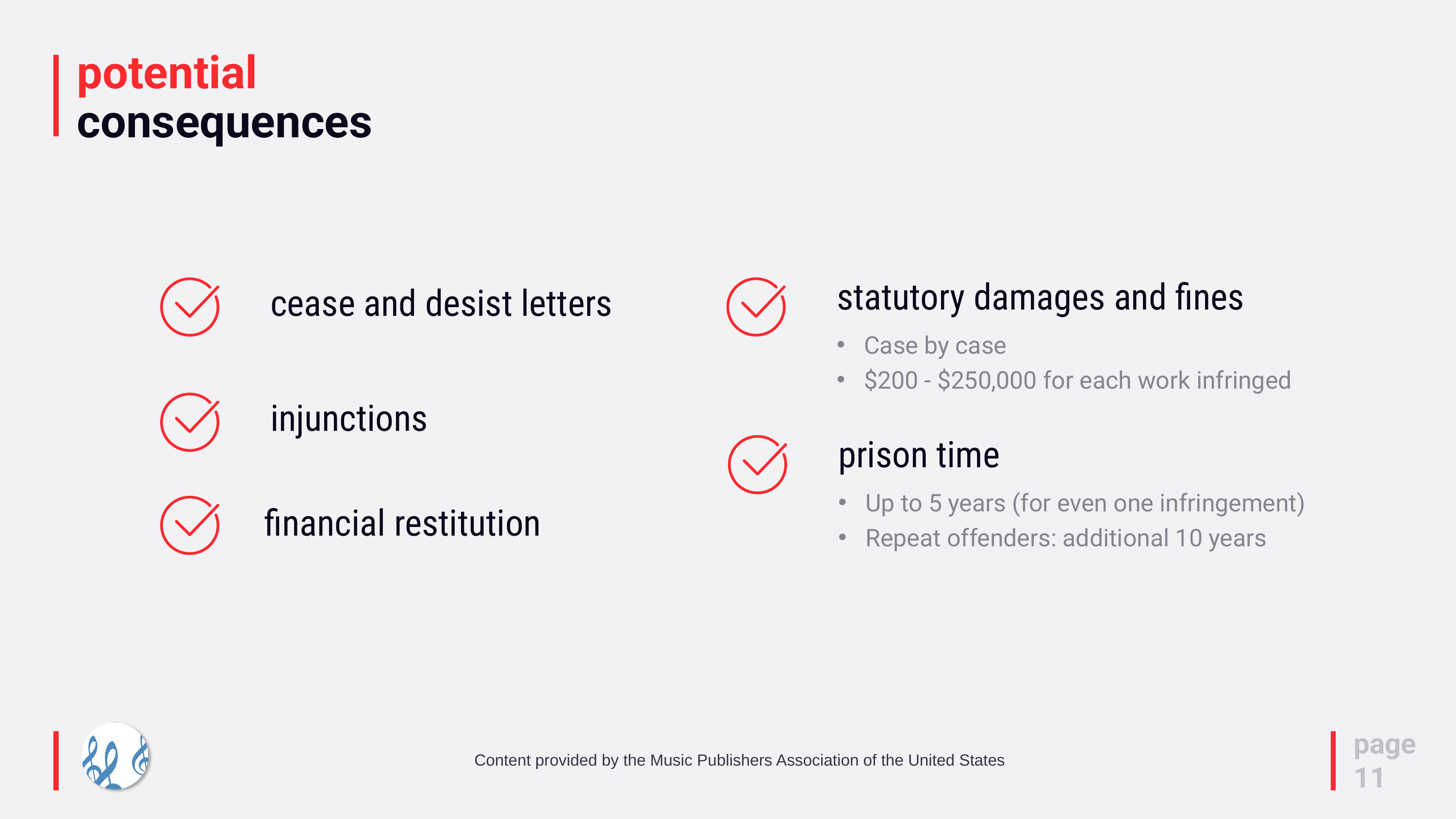

# potential consequences
statutory damages and fines
Case by case
$200 - $250,000 for each work infringed

cease and desist letters

injunctions

prison time
Up to 5 years (for even one infringement)
Repeat offenders: additional 10 years

financial restitution
page
11
Content provided by the Music Publishers Association of the United States